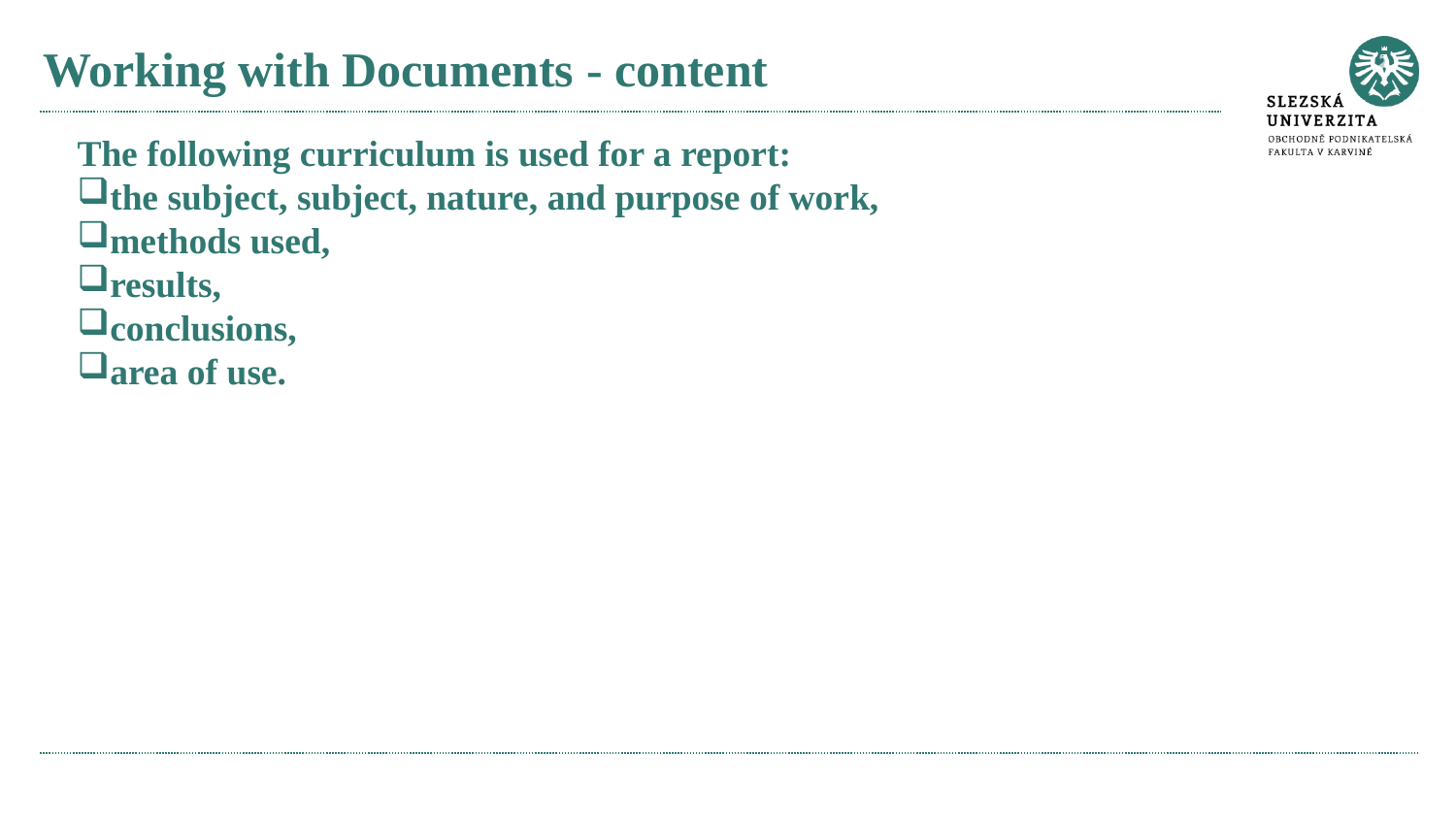

# Working with Documents - content
The following curriculum is used for a report:
the subject, subject, nature, and purpose of work,
methods used,
results,
conclusions,
area of use.